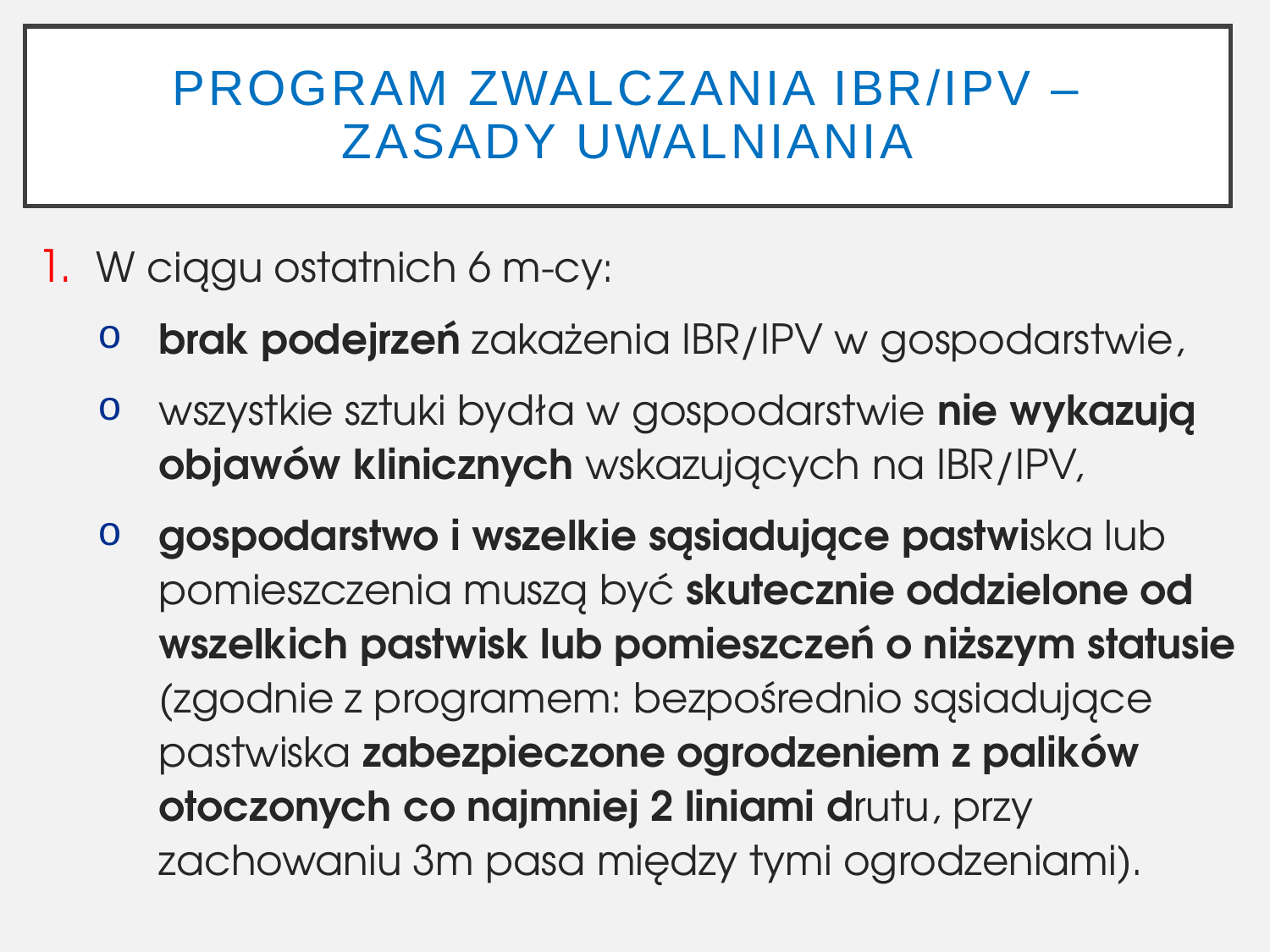

# Program zwalczania IBR/IPV – zasady uwalniania
1.  W ciągu ostatnich 6 m-cy:
brak podejrzeń zakażenia IBR/IPV w gospodarstwie,
wszystkie sztuki bydła w gospodarstwie nie wykazują objawów klinicznych wskazujących na IBR/IPV,
gospodarstwo i wszelkie sąsiadujące pastwiska lub pomieszczenia muszą być skutecznie oddzielone od wszelkich pastwisk lub pomieszczeń o niższym statusie (zgodnie z programem: bezpośrednio sąsiadujące pastwiska zabezpieczone ogrodzeniem z palików otoczonych co najmniej 2 liniami drutu, przy zachowaniu 3m pasa między tymi ogrodzeniami).